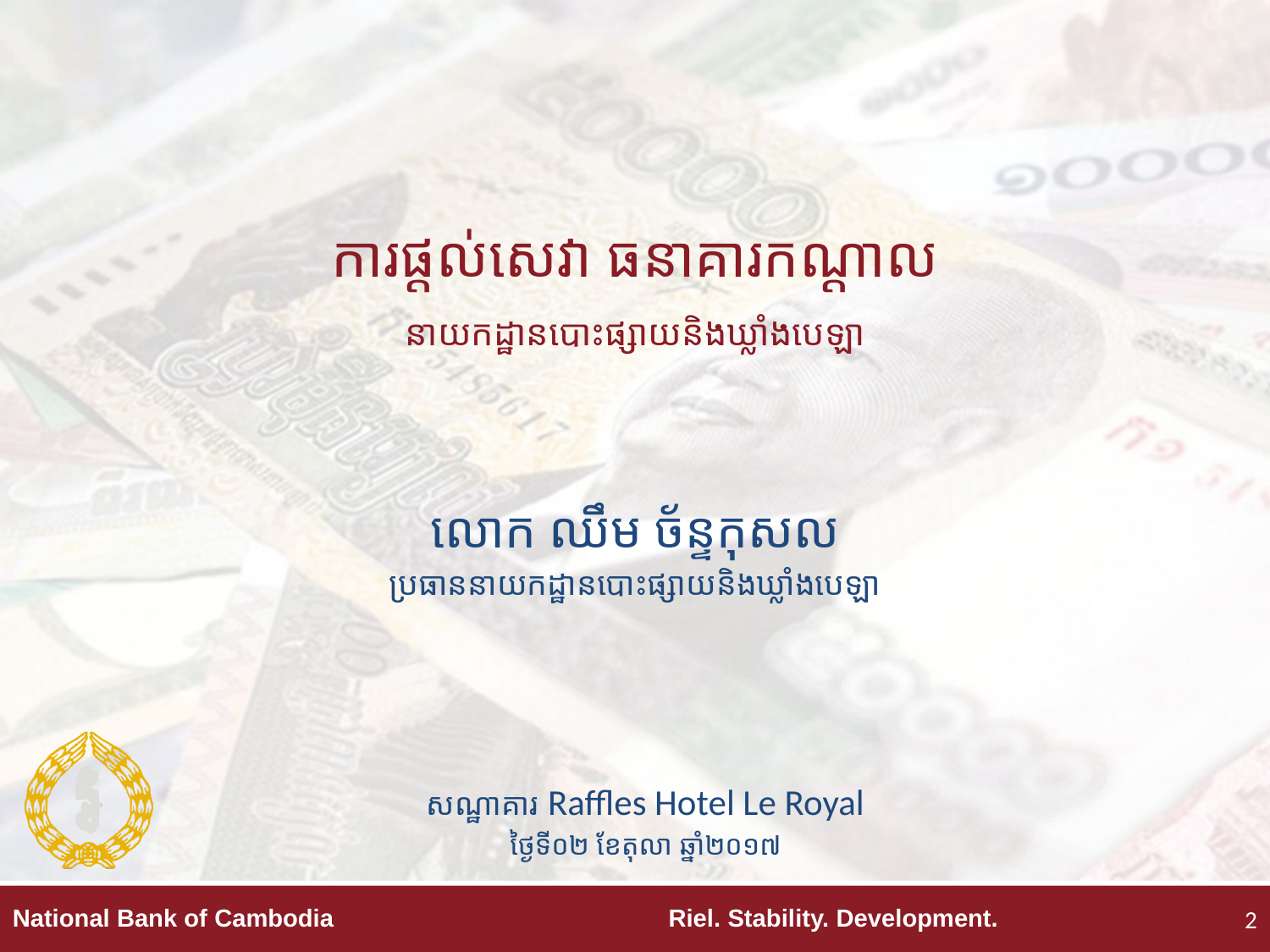

# ការផ្តល់សេវា ធនាគារកណ្តាល នាយកដ្ឋានបោះផ្សាយនិងឃ្លាំងបេឡា
លោក ឈឹម ច័ន្ទកុសល
ប្រធាននាយកដ្ឋានបោះផ្សាយនិងឃ្លាំងបេឡា
សណ្ឋាគារ Raffles Hotel Le Royal
ថ្ងៃទី០២ ខែតុលា ឆ្នាំ២០១៧
2